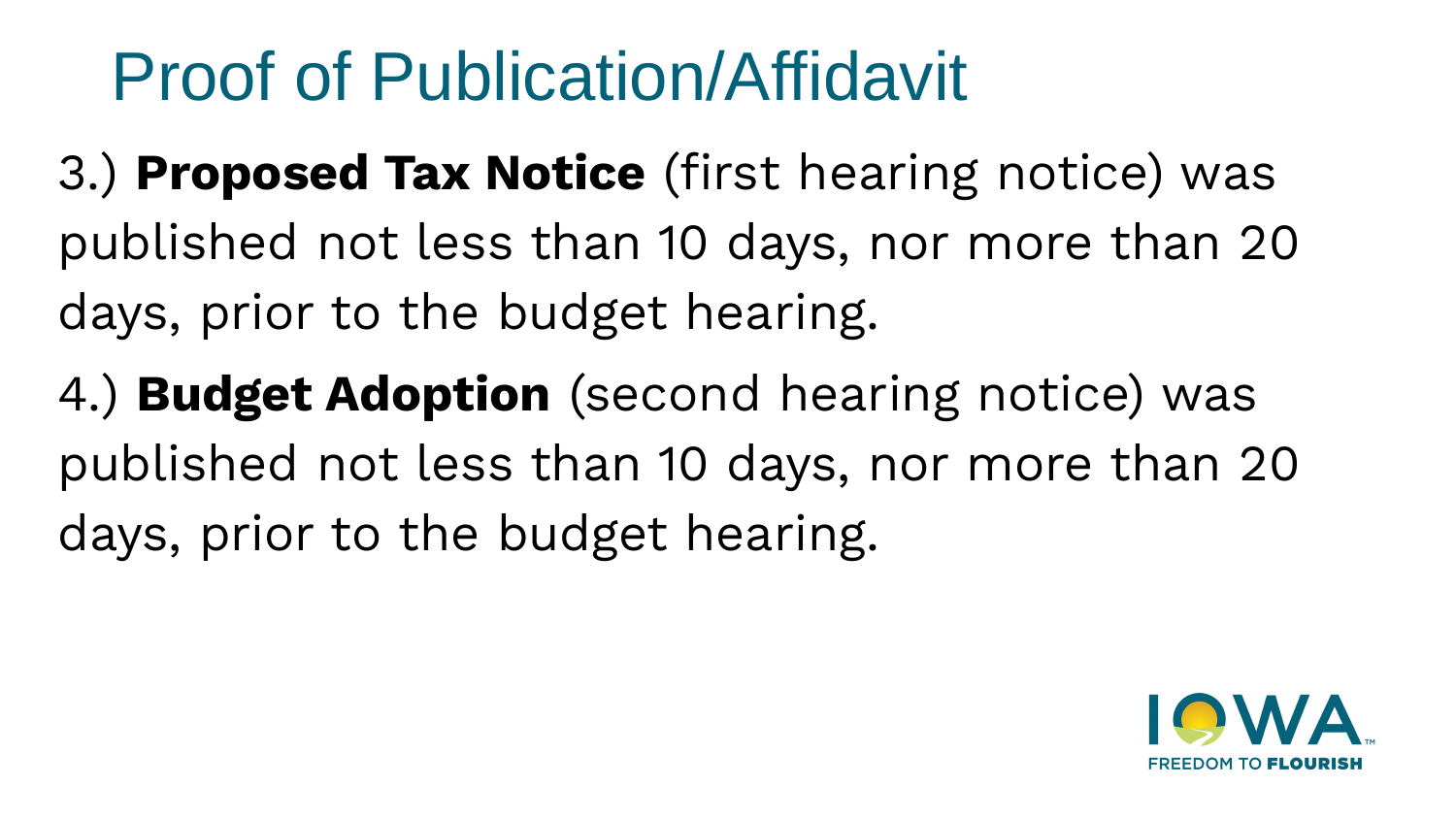

# Proof of Publication/Affidavit
3.) Proposed Tax Notice (first hearing notice) was published not less than 10 days, nor more than 20 days, prior to the budget hearing.
4.) Budget Adoption (second hearing notice) was published not less than 10 days, nor more than 20 days, prior to the budget hearing.